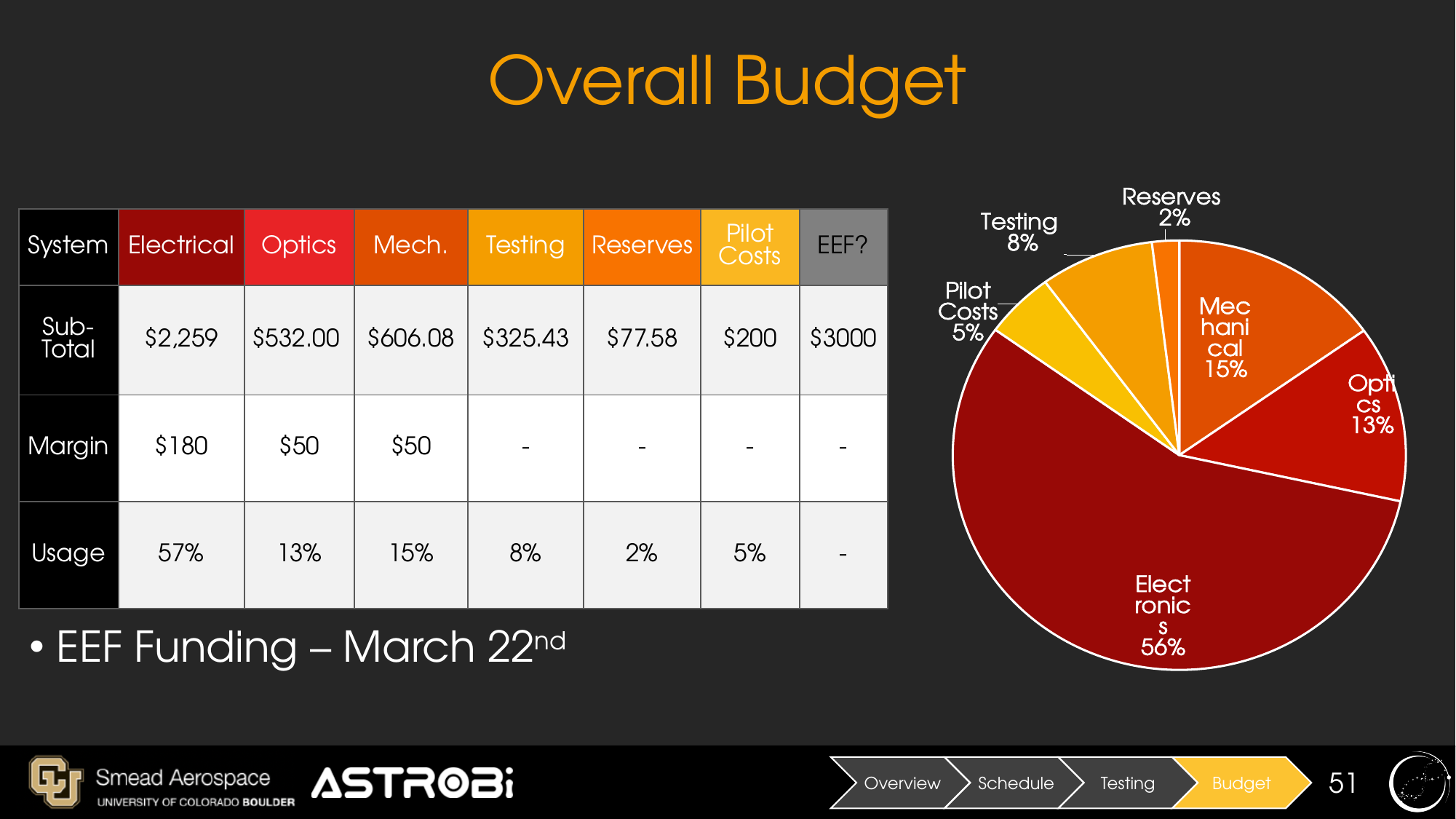

# Overall Budget

### Chart

| Category |  |
|---|---|
| Mechanical | 606.08 |
| Optical | 531.995 |
| Electronics | 2258.9199999999996 |
| PILOT Cost | 200.0 |
| Testing | 325.43 |
| Reserves | 77.57500000000027 |
| System​ | Electrical | Optics | Mech. | Testing | Reserves | Pilot Costs | EEF? |
| --- | --- | --- | --- | --- | --- | --- | --- |
| Sub-Total​ | $2,259 | ​$532.00 | $606.08 | $325.43​ | $77.58 | $200 | $3000 |
| Margin​ | $180 | $50 | $50​ | - | - | - | -​ |
| Usage​ | 57%​ | 13%​ | 15%​ | 8%​ | 2% | 5%​ | -​ |
EEF Funding – March 22nd
Budget
 Schedule
Testing
 Overview
51